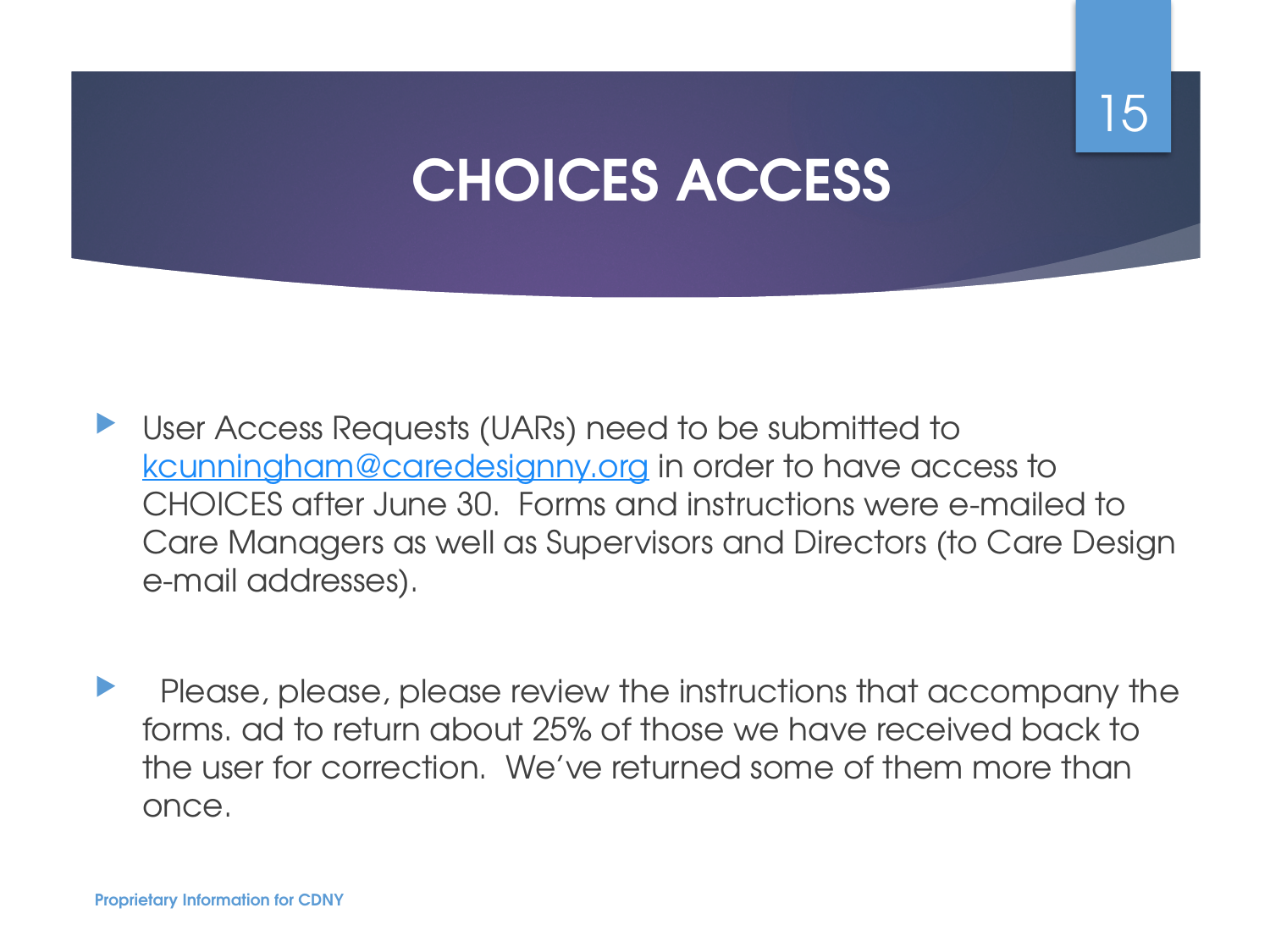

15
# CHOICES ACCESS

User Access Requests (UARs) need to be submitted to kcunningham@caredesignny.org in order to have access to CHOICES after June 30.  Forms and instructions were e-mailed to Care Managers as well as Supervisors and Directors (to Care Design e-mail addresses).

  Please, please, please review the instructions that accompany the forms. ad to return about 25% of those we have received back to the user for correction.  We’ve returned some of them more than once.
Proprietary Information for CDNY